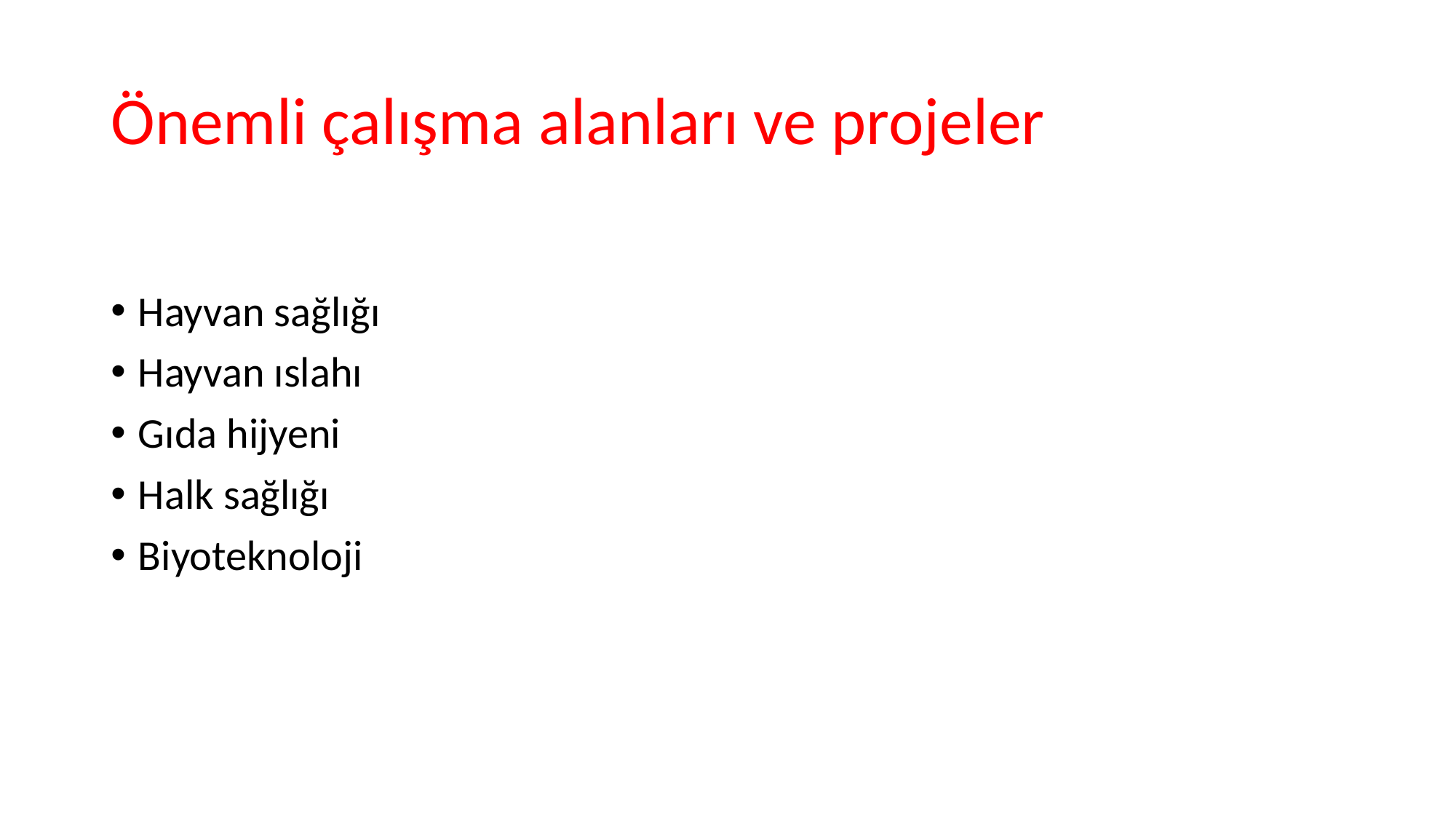

# Önemli çalışma alanları ve projeler

Hayvan sağlığı
Hayvan ıslahı
Gıda hijyeni
Halk sağlığı
Biyoteknoloji